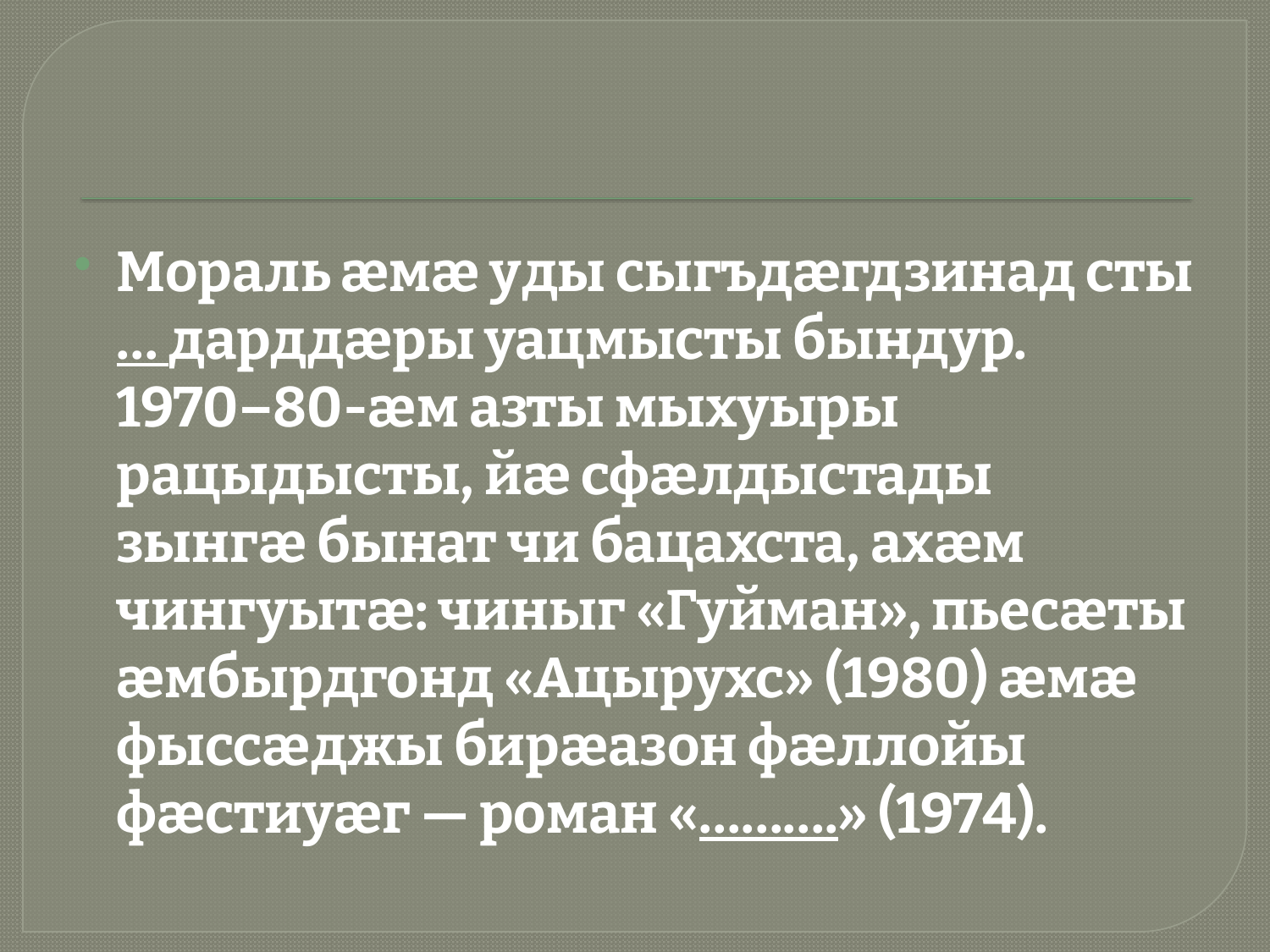

Мораль æмæ уды сыгъдæгдзинад сты … дарддæры уацмысты бындур. 1970–80-æм азты мыхуыры рацыдысты, йæ сфæлдыстады зынгæ бынат чи бацахста, ахæм чингуытæ: чиныг «Гуйман», пьесæты æмбырдгонд «Ацырухс» (1980) æмæ фыссæджы бирæазон фæллойы фæстиуæг — роман «……….» (1974).